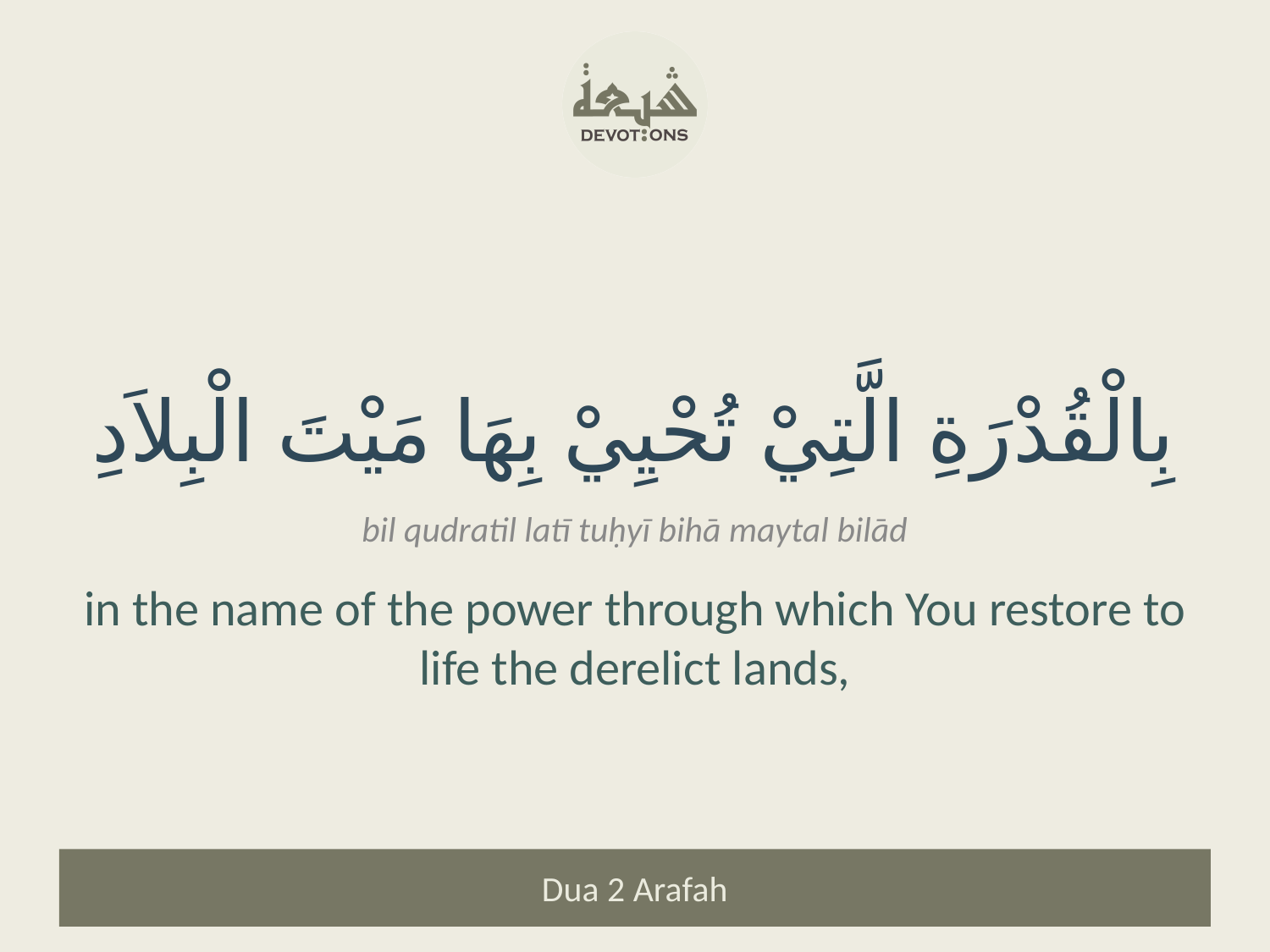

بِالْقُدْرَةِ الَّتِيْ تُحْيِيْ بِهَا مَيْتَ الْبِلاَدِ
bil qudratil latī tuḥyī bihā maytal bilād
in the name of the power through which You restore to life the derelict lands,
Dua 2 Arafah